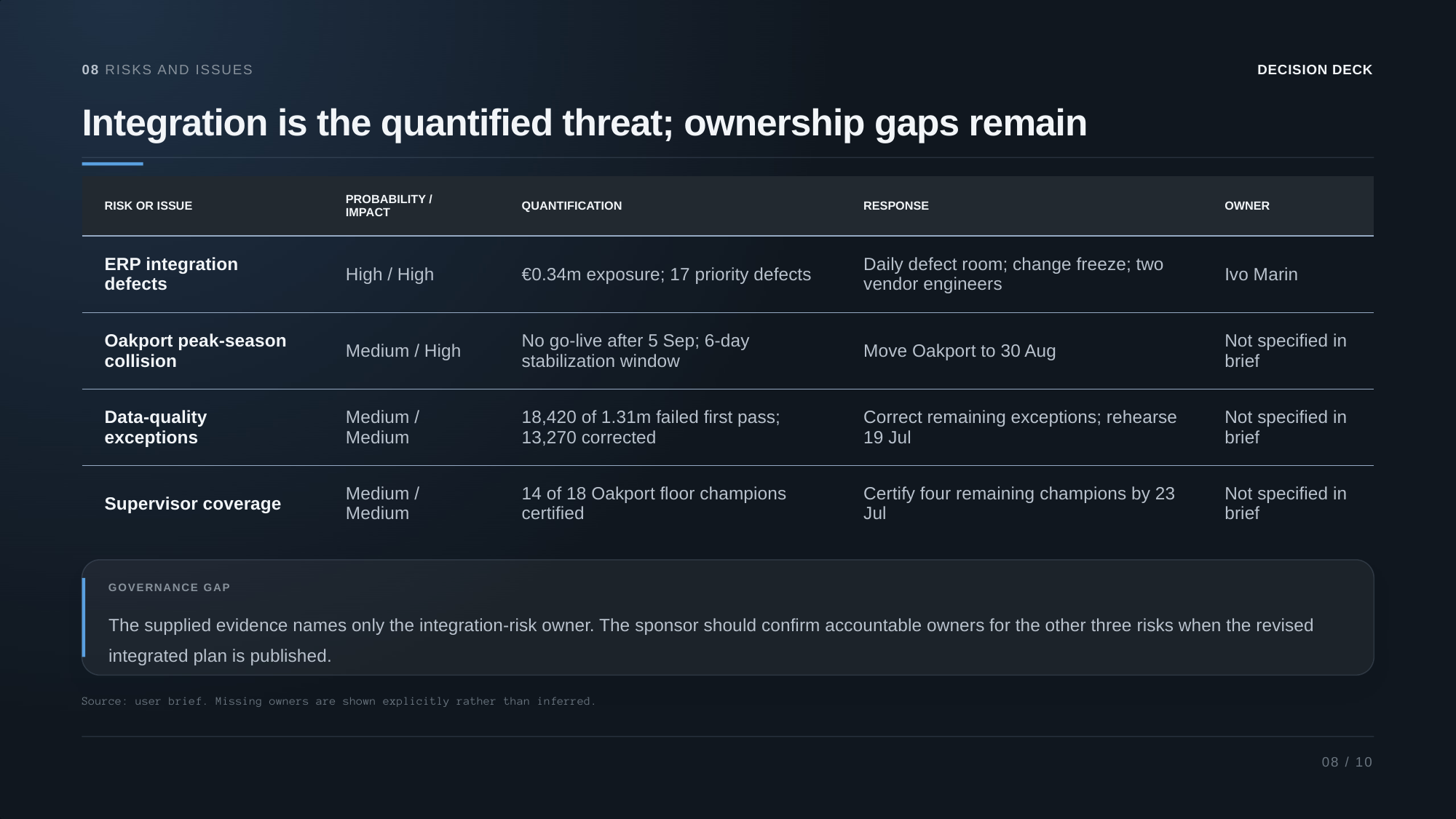

08 RISKS AND ISSUES
DECISION DECK
Integration is the quantified threat; ownership gaps remain

| RISK OR ISSUE | PROBABILITY / IMPACT | QUANTIFICATION | RESPONSE | OWNER |
| --- | --- | --- | --- | --- |
| ERP integration defects | High / High | €0.34m exposure; 17 priority defects | Daily defect room; change freeze; two vendor engineers | Ivo Marin |
| Oakport peak-season collision | Medium / High | No go-live after 5 Sep; 6-day stabilization window | Move Oakport to 30 Aug | Not specified in brief |
| Data-quality exceptions | Medium / Medium | 18,420 of 1.31m failed first pass; 13,270 corrected | Correct remaining exceptions; rehearse 19 Jul | Not specified in brief |
| Supervisor coverage | Medium / Medium | 14 of 18 Oakport floor champions certified | Certify four remaining champions by 23 Jul | Not specified in brief |

GOVERNANCE GAP
The supplied evidence names only the integration-risk owner. The sponsor should confirm accountable owners for the other three risks when the revised
integrated plan is published.
Source: user brief. Missing owners are shown explicitly rather than inferred.

08 / 10